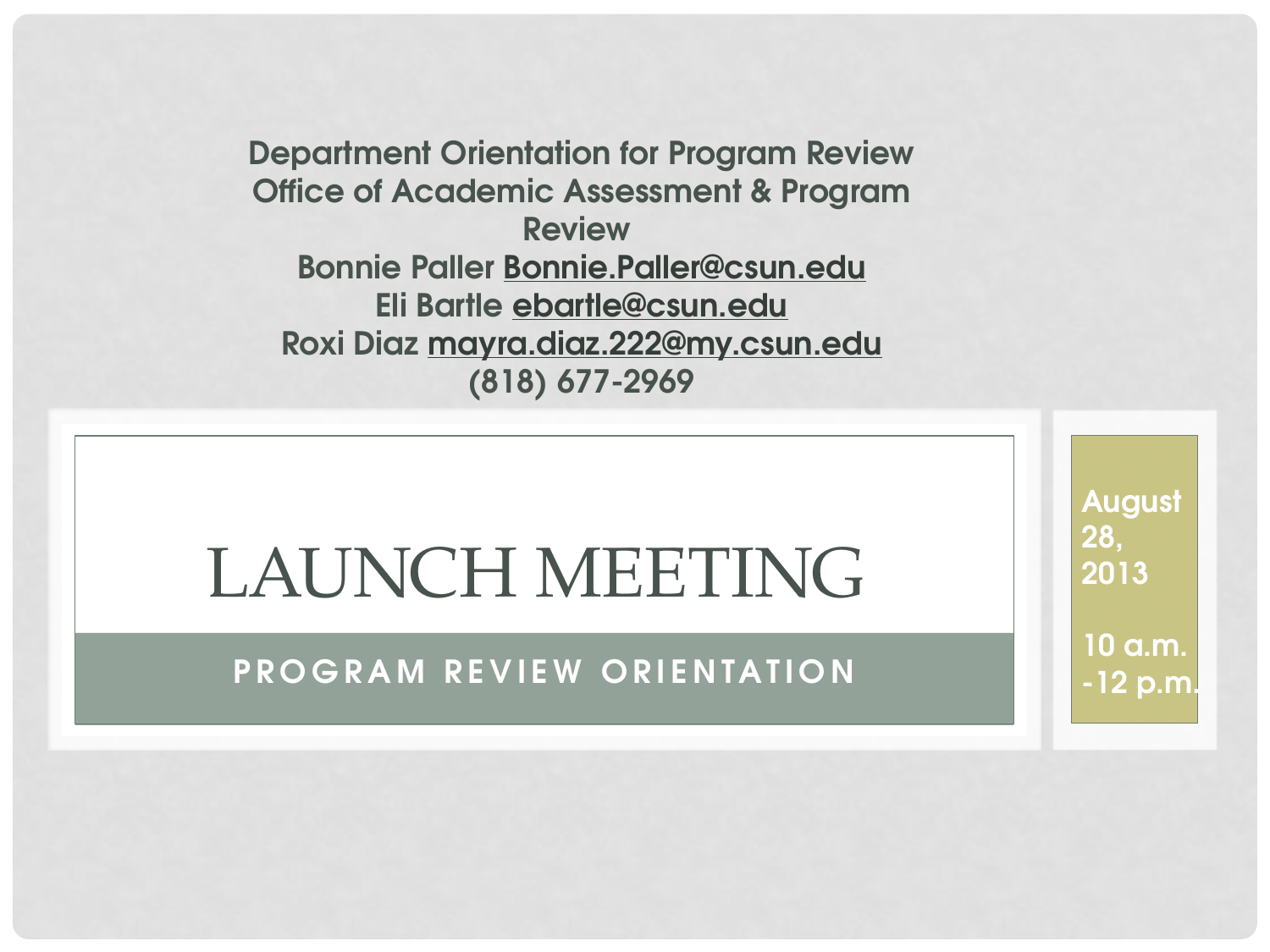

Department Orientation for Program Review
Office of Academic Assessment & Program Review
Bonnie Paller Bonnie.Paller@csun.edu
Eli Bartle ebartle@csun.edu
Roxi Diaz mayra.diaz.222@my.csun.edu
(818) 677-2969
# Launch Meeting
August
28,
2013

10 a.m. -12 p.m.
PROGRAM REVIEW ORIENTATION